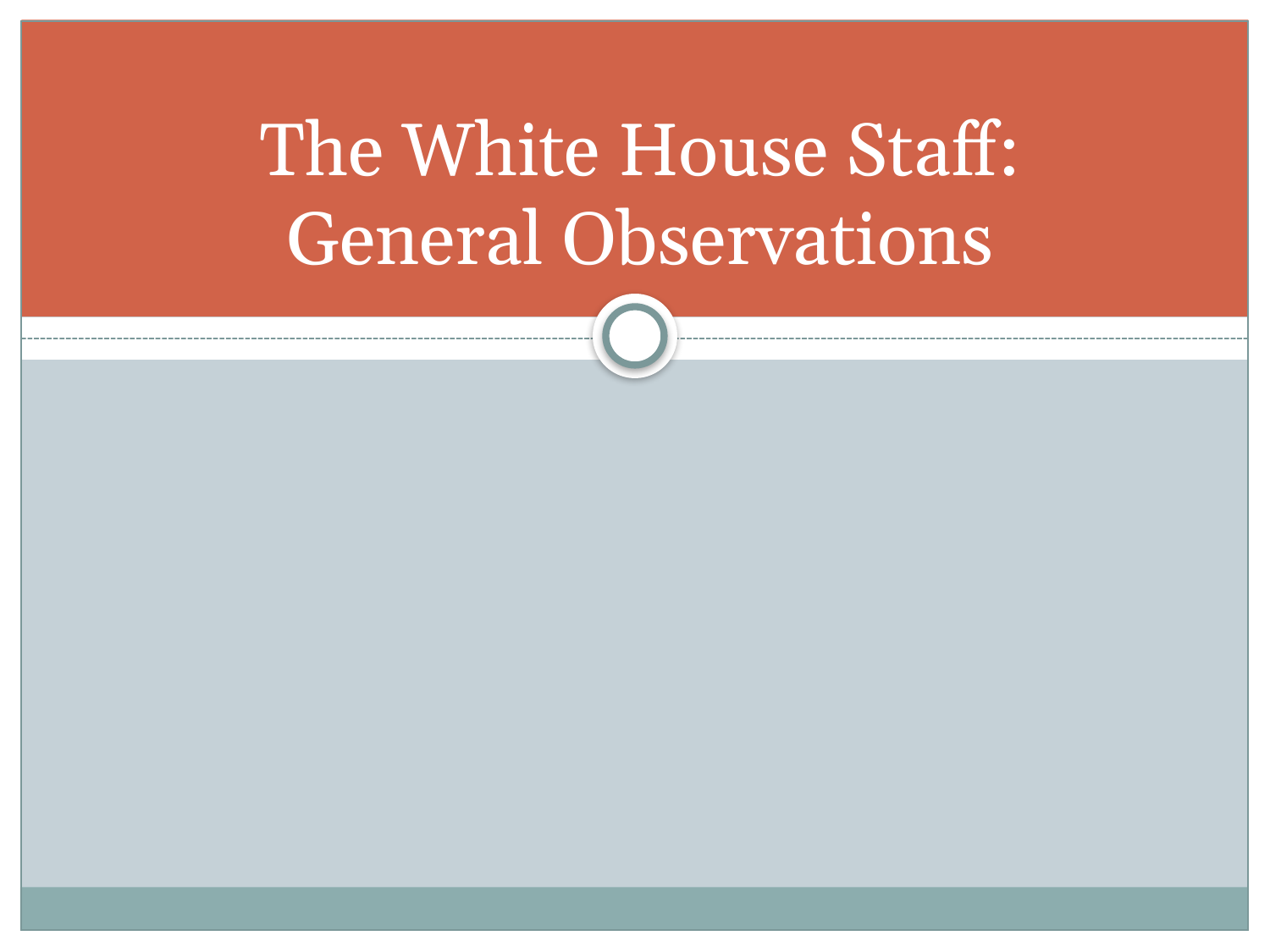

# The White House Staff: General Observations